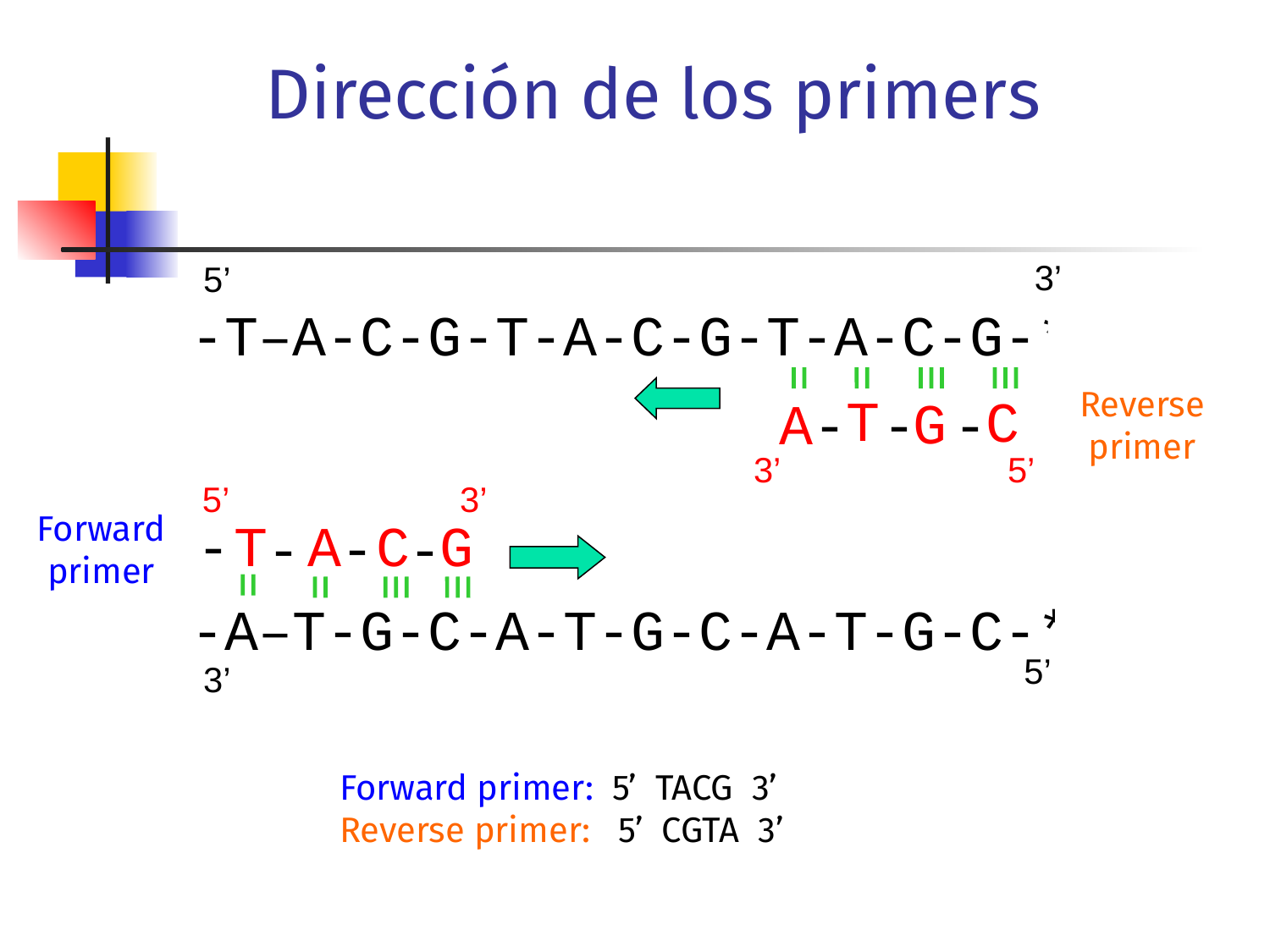

Dirección de los primers
3’
5’
-T–A-C-G-T-A-C-G-T-A-C-G-* *

T
C
G
-
-
-
A
Reverse
primer
Forward
primer
T
-
A
C
G
-
-
-

3’
5’
5’
3’
-A–T-G-C-A-T-G-C-A-T-G-C-* *

5’
3’
Forward primer:  5’  TACG  3’
Reverse primer:   5’  CGTA  3’